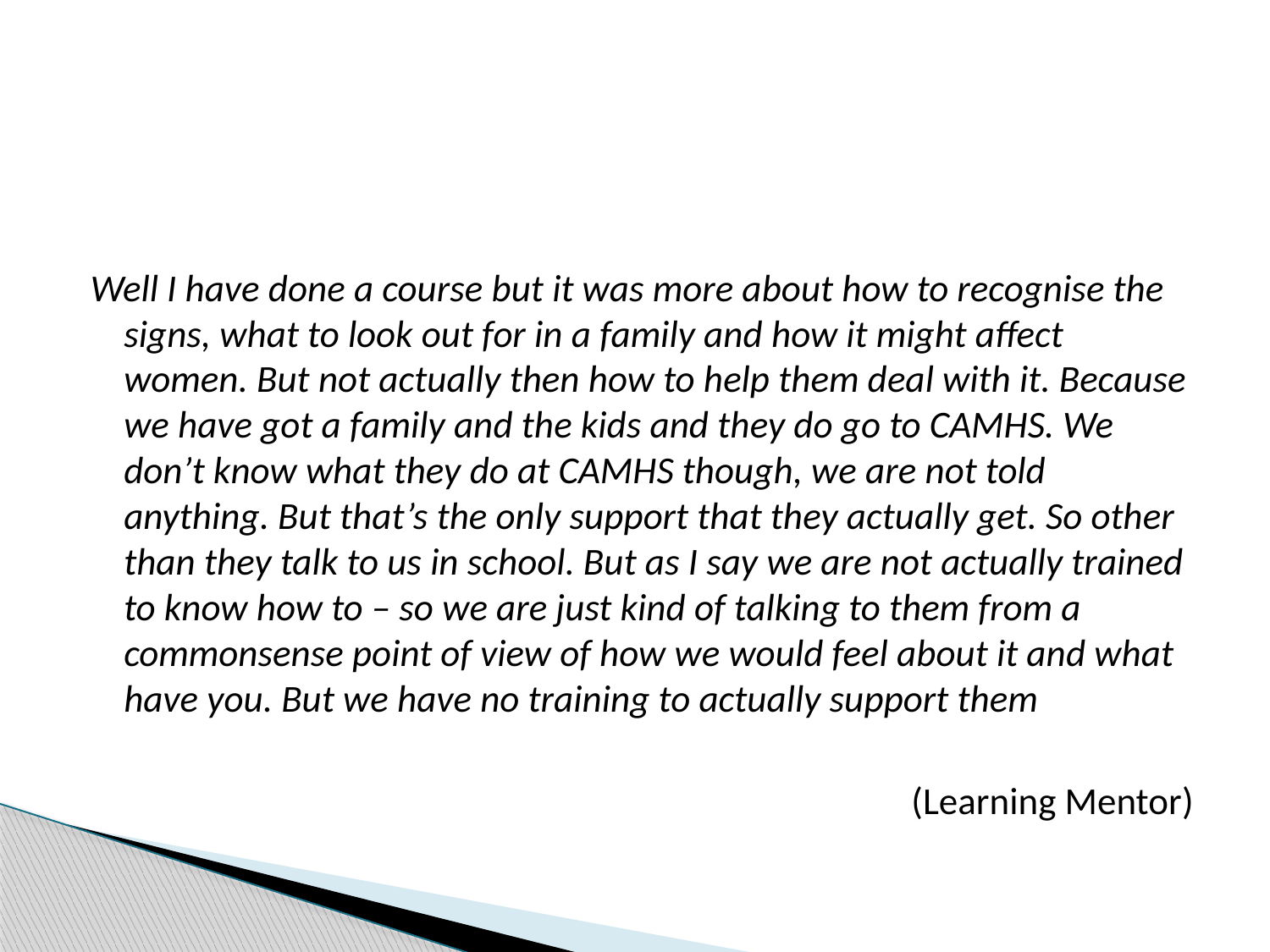

#

Well I have done a course but it was more about how to recognise the signs, what to look out for in a family and how it might affect women. But not actually then how to help them deal with it. Because we have got a family and the kids and they do go to CAMHS. We don’t know what they do at CAMHS though, we are not told anything. But that’s the only support that they actually get. So other than they talk to us in school. But as I say we are not actually trained to know how to – so we are just kind of talking to them from a commonsense point of view of how we would feel about it and what have you. But we have no training to actually support them

(Learning Mentor)